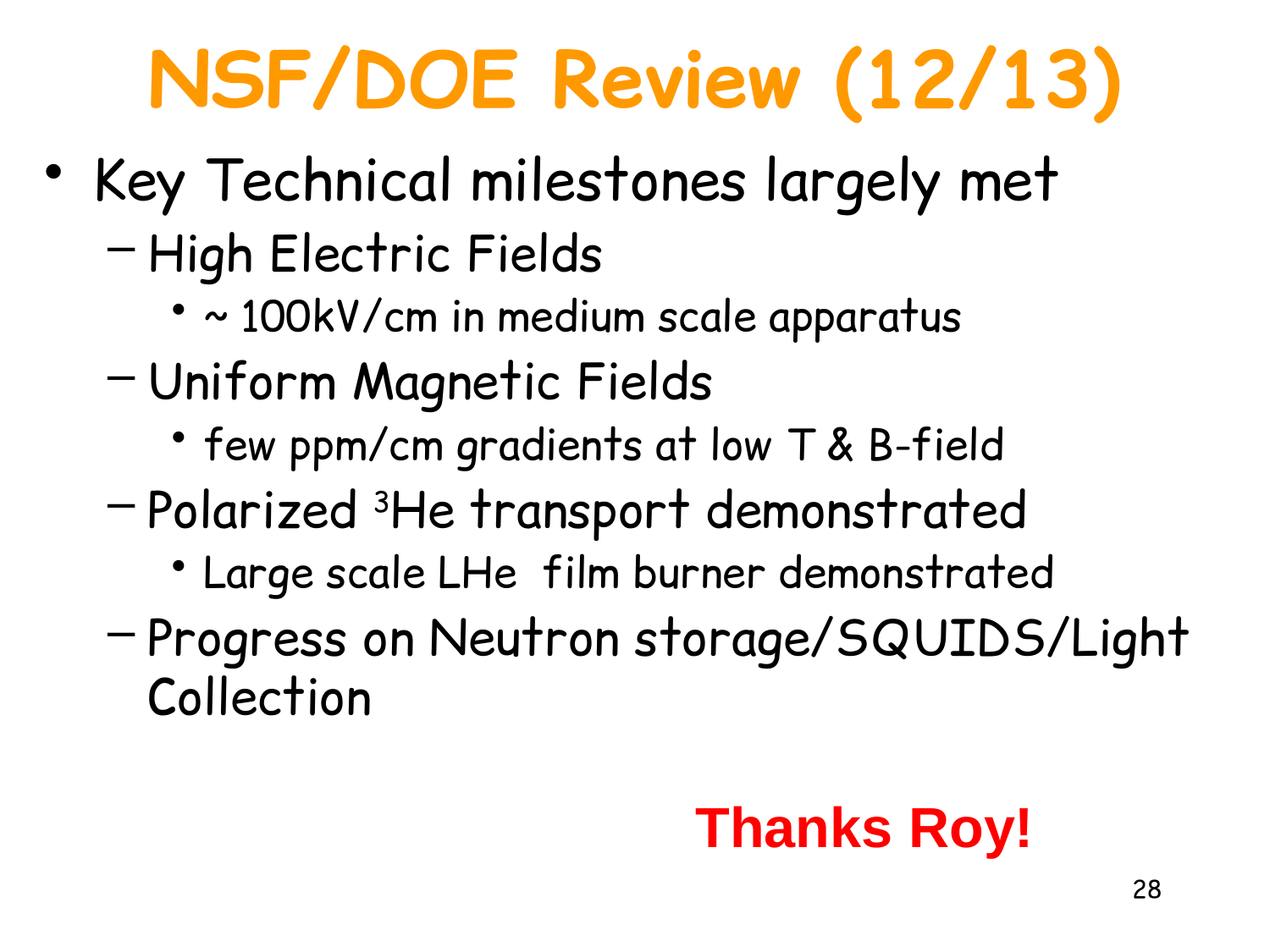

# NSF/DOE Review (12/13)
Key Technical milestones largely met
High Electric Fields
~ 100kV/cm in medium scale apparatus
Uniform Magnetic Fields
few ppm/cm gradients at low T & B-field
Polarized 3He transport demonstrated
Large scale LHe  film burner demonstrated
Progress on Neutron storage/SQUIDS/Light Collection
Thanks Roy!
28